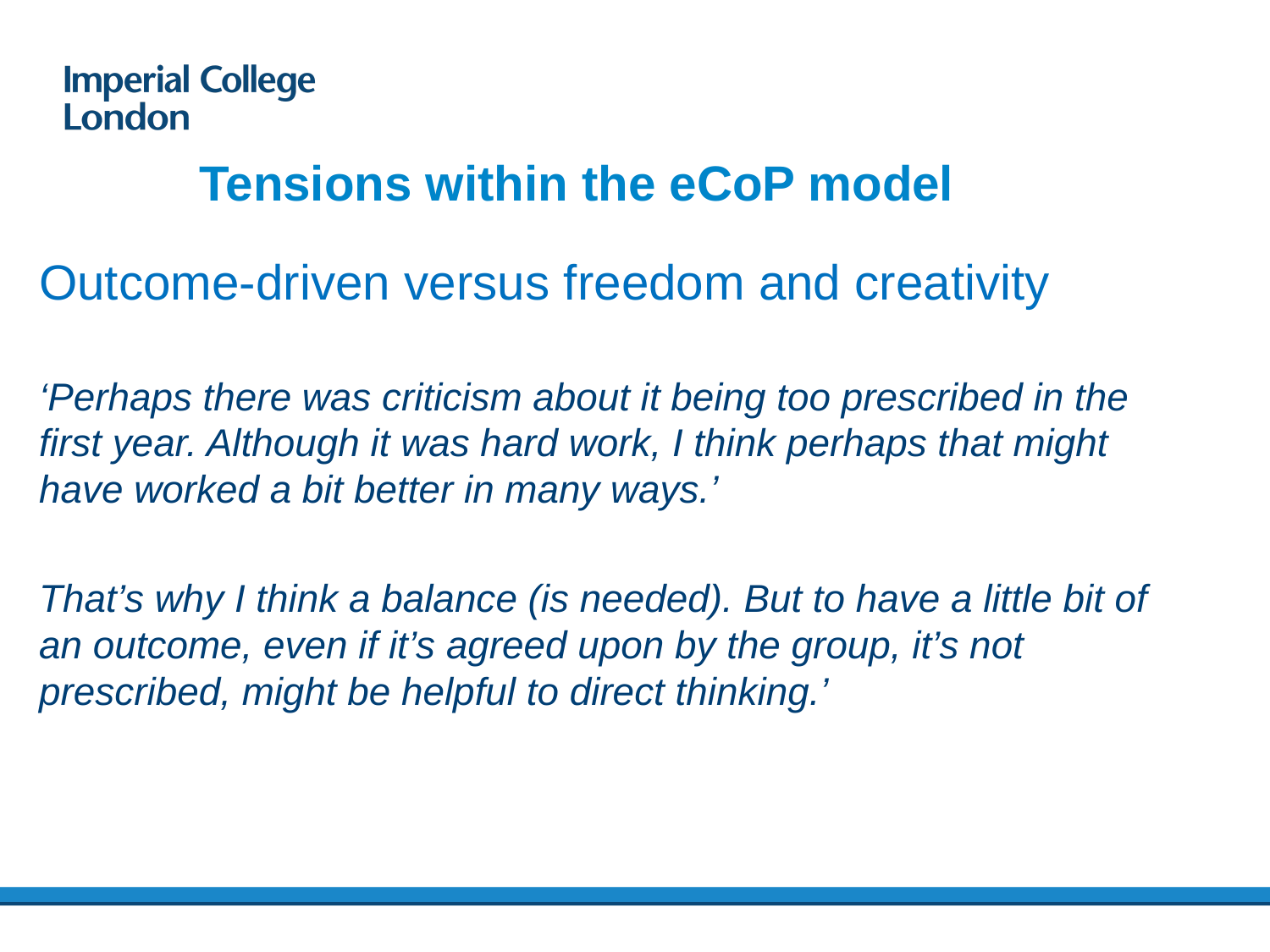

# Tensions within the eCoP model
Outcome-driven versus freedom and creativity

‘Perhaps there was criticism about it being too prescribed in the first year. Although it was hard work, I think perhaps that might have worked a bit better in many ways.’

That’s why I think a balance (is needed). But to have a little bit of an outcome, even if it’s agreed upon by the group, it’s not prescribed, might be helpful to direct thinking.’